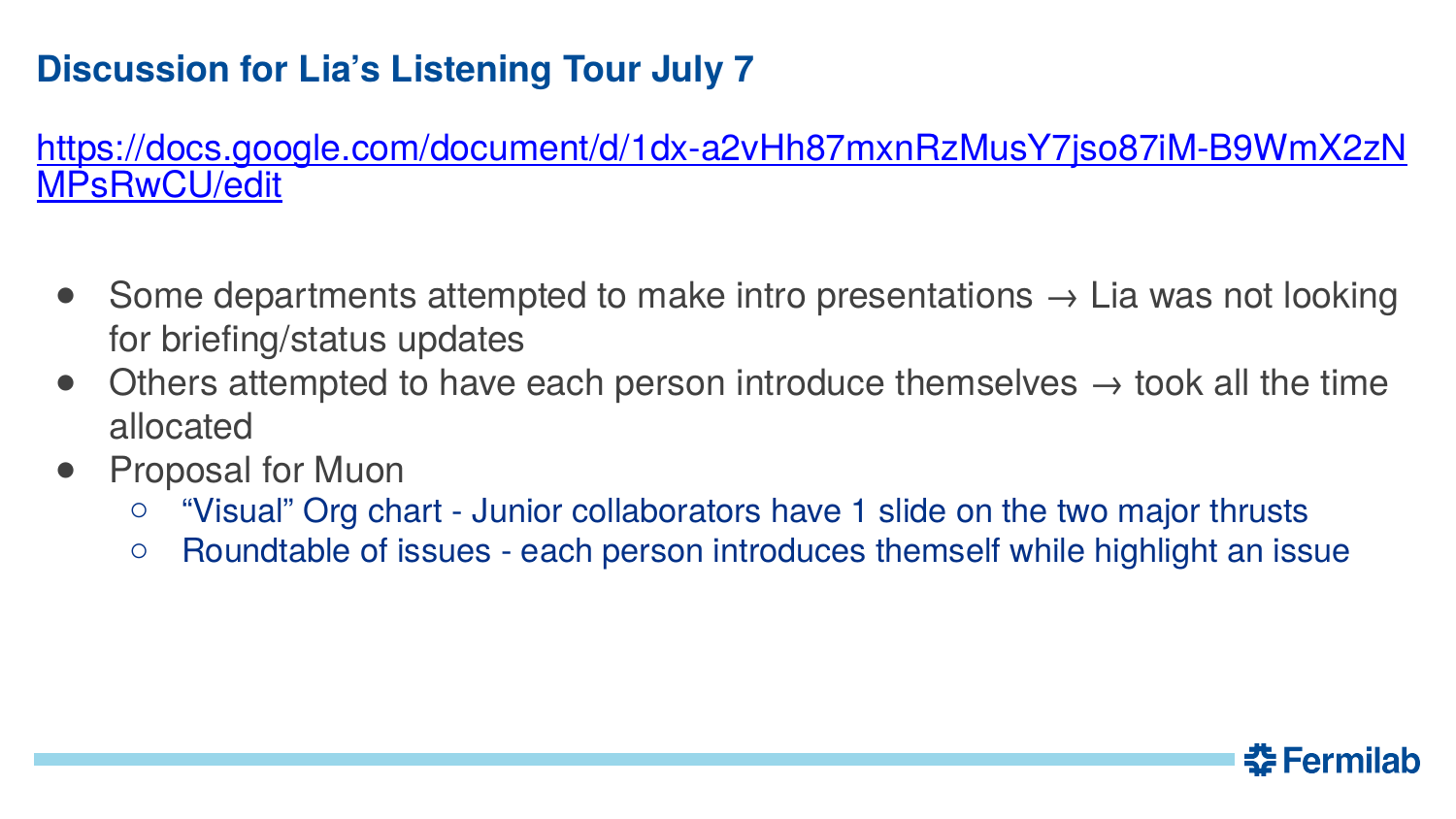

# Discussion for Lia’s Listening Tour July 7
https://docs.google.com/document/d/1dx-a2vHh87mxnRzMusY7jso87iM-B9WmX2zNMPsRwCU/edit

Some departments attempted to make intro presentations → Lia was not looking for briefing/status updates
Others attempted to have each person introduce themselves → took all the time allocated
Proposal for Muon
“Visual” Org chart - Junior collaborators have 1 slide on the two major thrusts
Roundtable of issues - each person introduces themself while highlight an issue